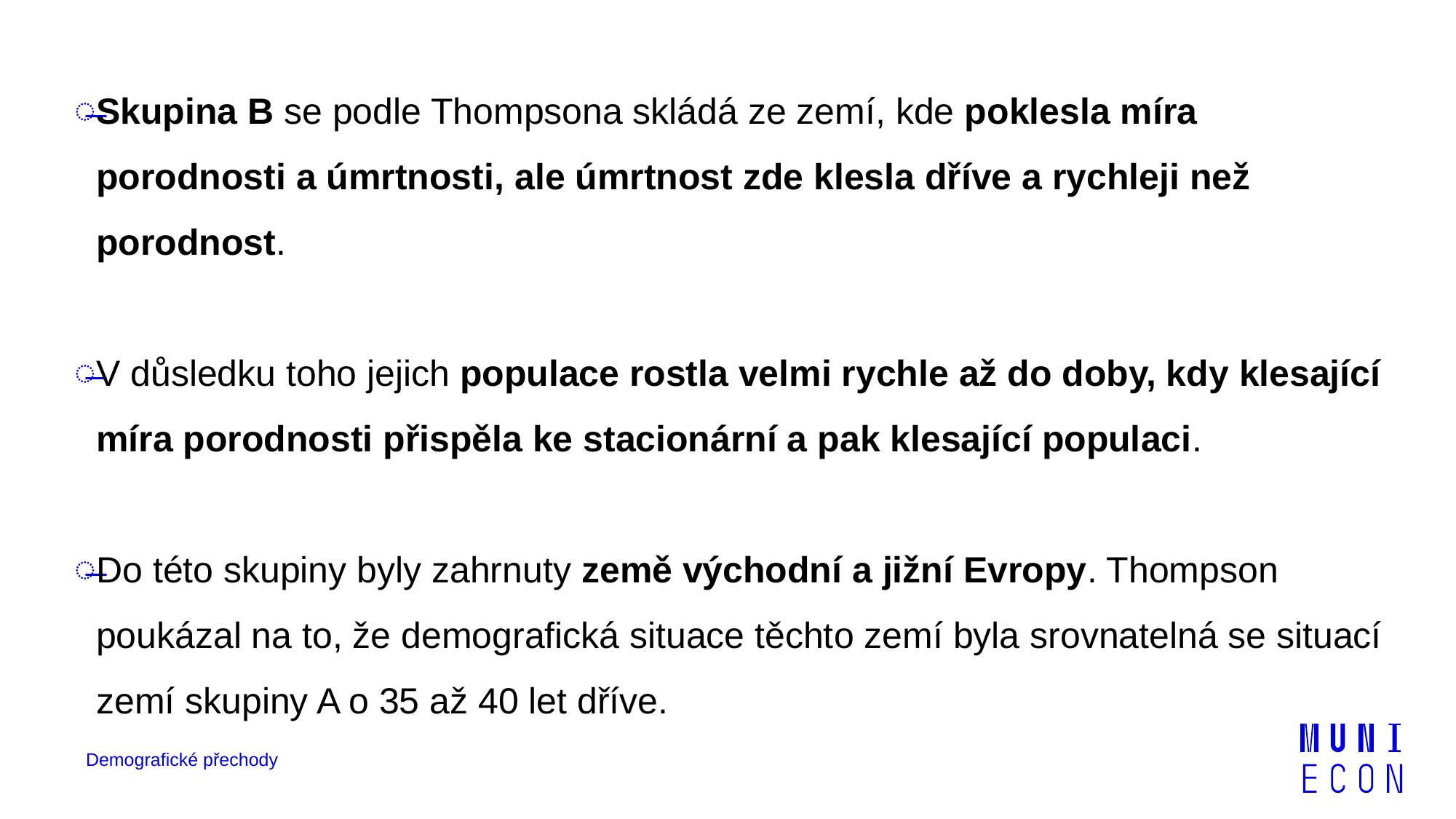

Skupina B se podle Thompsona skládá ze zemí, kde poklesla míra porodnosti a úmrtnosti, ale úmrtnost zde klesla dříve a rychleji než porodnost.

V důsledku toho jejich populace rostla velmi rychle až do doby, kdy klesající míra porodnosti přispěla ke stacionární a pak klesající populaci.

Do této skupiny byly zahrnuty země východní a jižní Evropy. Thompson poukázal na to, že demografická situace těchto zemí byla srovnatelná se situací zemí skupiny A o 35 až 40 let dříve.

Demografické přechody